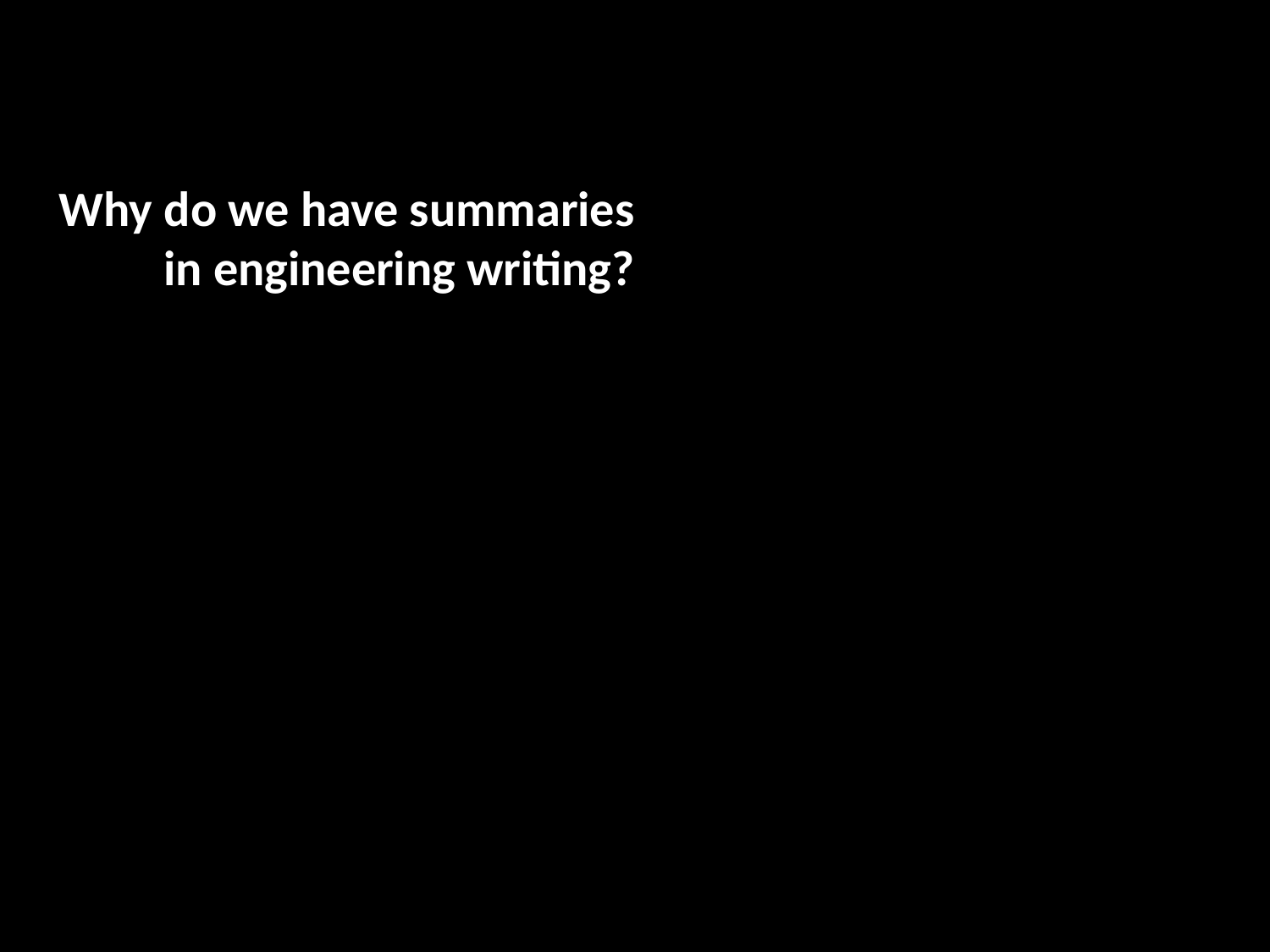

Why do we have summaries in engineering writing?